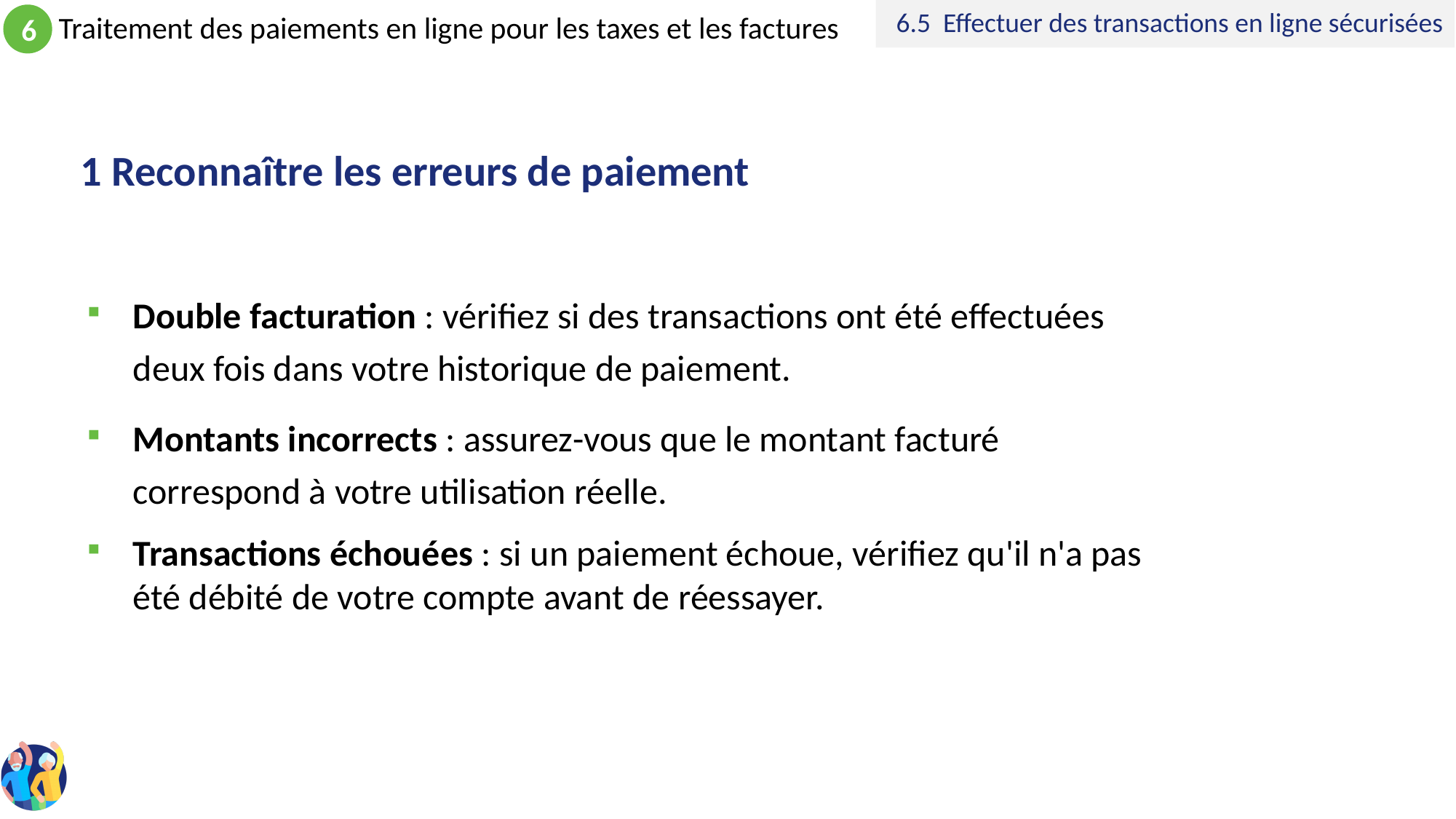

6.5  Effectuer des transactions en ligne sécurisées
# 1 Reconnaître les erreurs de paiement
Double facturation : vérifiez si des transactions ont été effectuées deux fois dans votre historique de paiement.
Montants incorrects : assurez-vous que le montant facturé correspond à votre utilisation réelle.
Transactions échouées : si un paiement échoue, vérifiez qu'il n'a pas été débité de votre compte avant de réessayer.